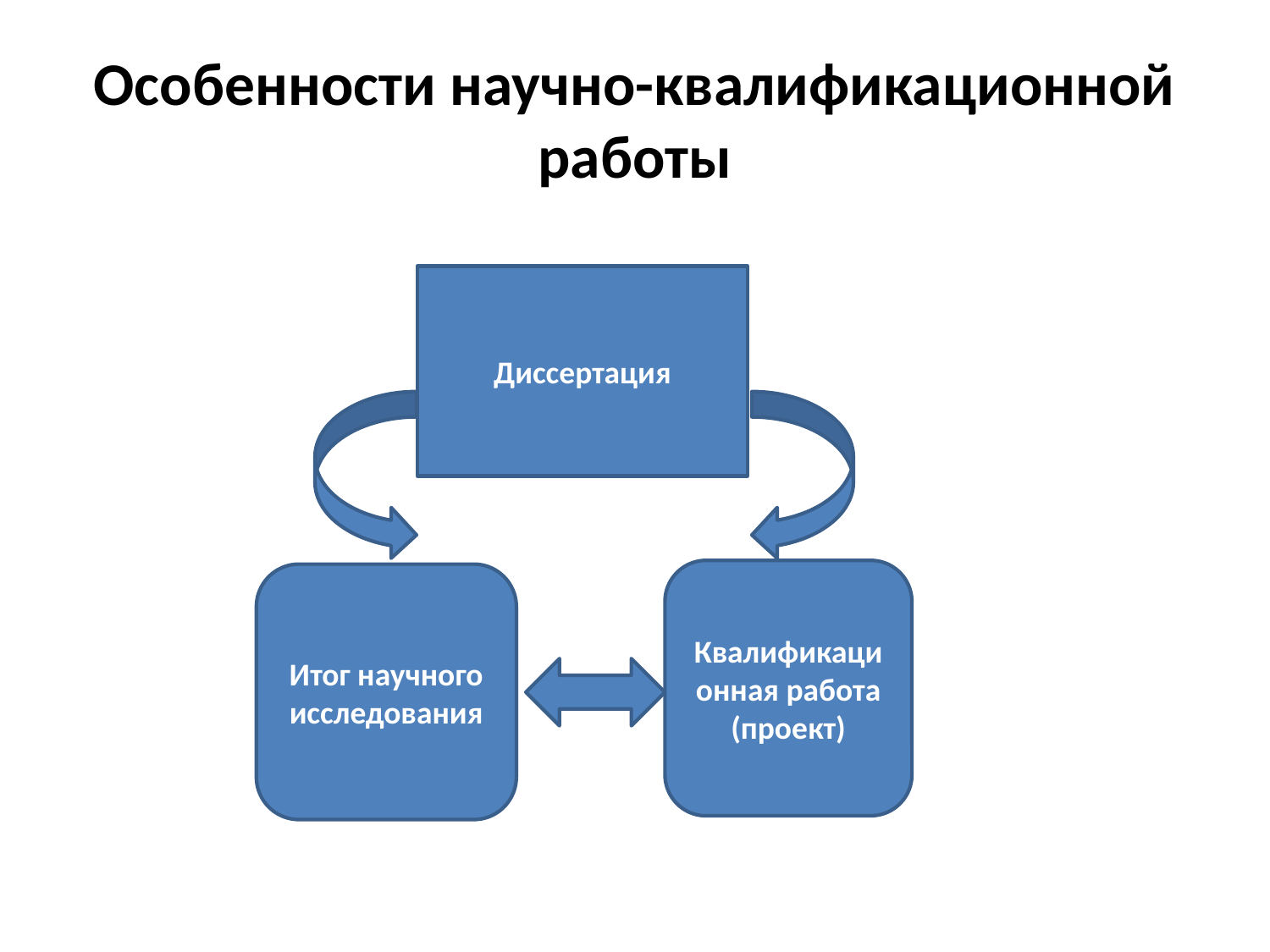

# Особенности научно-квалификационной работы

Диссертация

Квалификационная работа (проект)
Итог научного исследования